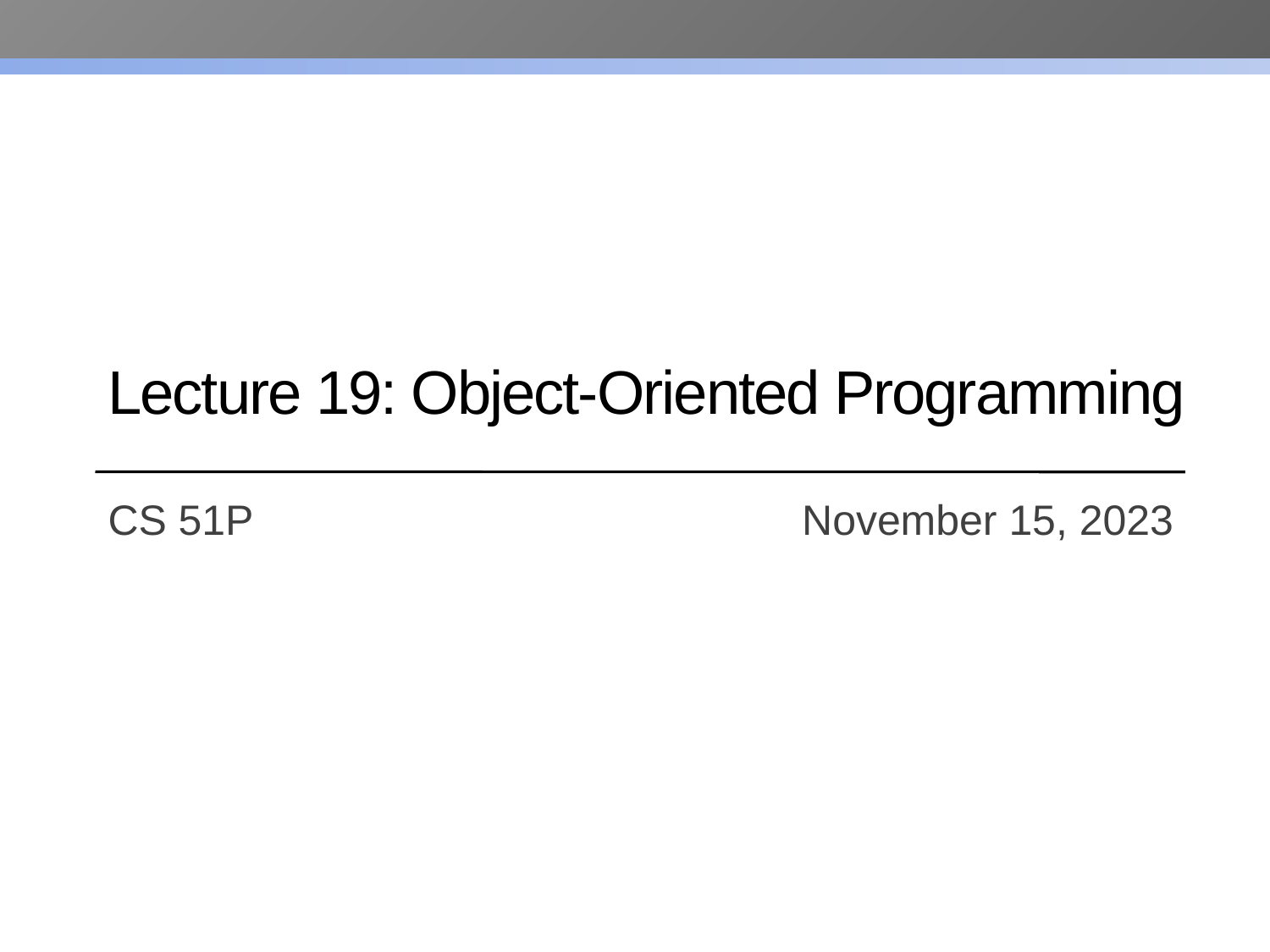

# Lecture 19: Object-Oriented Programming
CS 51P				     November 15, 2023